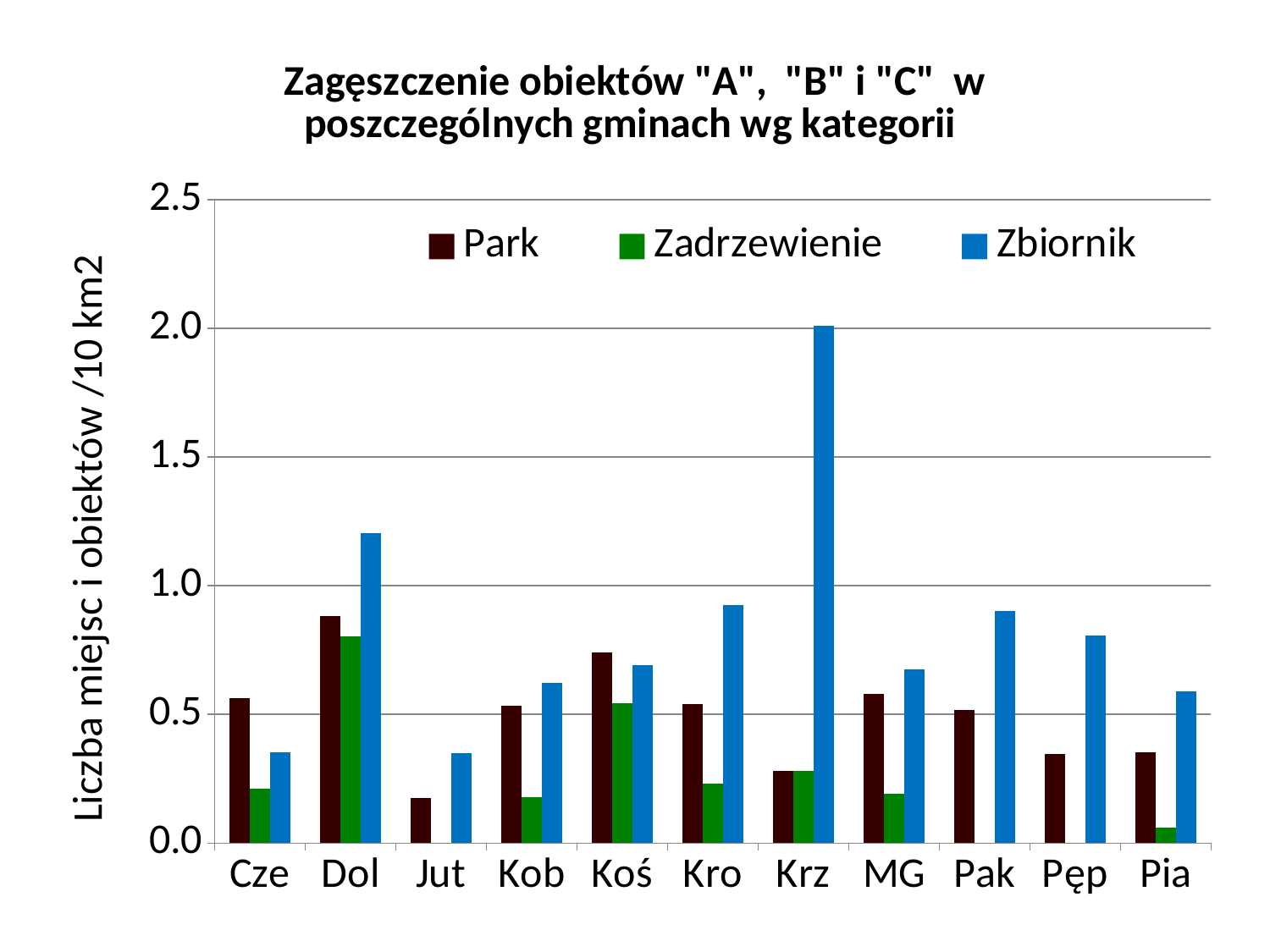

### Chart: Zagęszczenie obiektów "A",  "B" i "C"  w poszczególnych gminach wg kategorii

| Category | Park | Zadrzewienie | Zbiornik |
|---|---|---|---|
| Cze | 0.5626274702862367 | 0.21098530135733906 | 0.35164216892889827 |
| Dol | 0.8836760925449879 | 0.8033419023136252 | 1.205012853470437 |
| Jut | 0.17406440382941704 | 0.0 | 0.34812880765883414 |
| Kob | 0.5339503426181371 | 0.1779834475393791 | 0.6229420663878265 |
| Koś | 0.7399368587213891 | 0.5426203630623521 | 0.6906077348066295 |
| Kro | 0.5401234567901236 | 0.23148148148148184 | 0.9259259259259255 |
| Krz | 0.27940765576976845 | 0.27940765576976845 | 2.011735121542331 |
| MG | 0.5790387955993056 | 0.19301293186643537 | 0.6755452615325233 |
| Pak | 0.5158627805003866 | 0.0 | 0.902759865875677 |
| Pęp | 0.3459808557259835 | 0.0 | 0.8072886633606274 |
| Pia | 0.3535026218111118 | 0.05891710363518531 | 0.5891710363518535 |